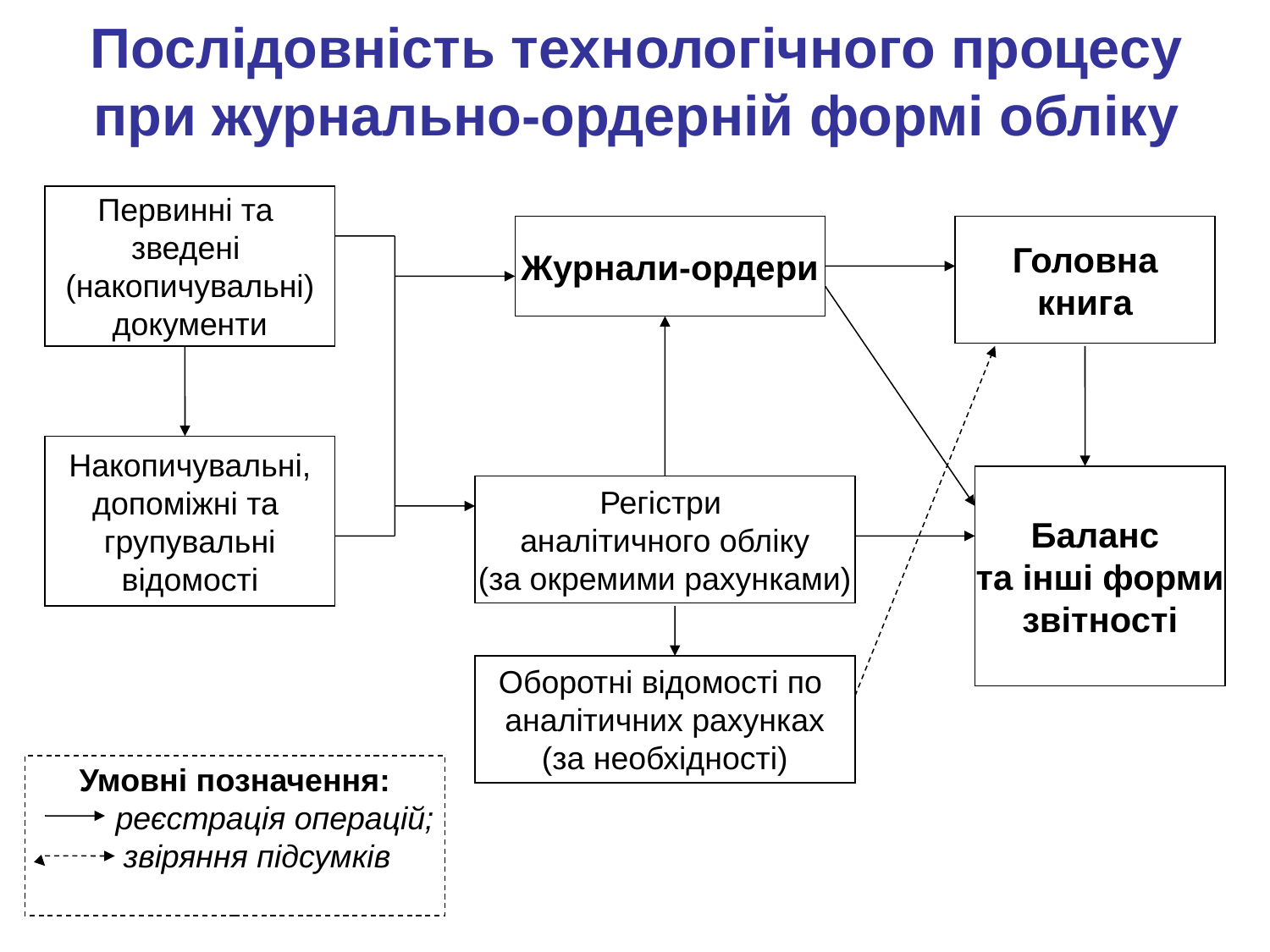

# Послідовність технологічного процесу при журнально-ордерній формі обліку
Первинні та
зведені
(накопичувальні)
документи
Журнали-ордери
Головна
книга

Накопичувальні,
допоміжні та
групувальні
відомості
Баланс
та інші форми
звітності
Регістри
аналітичного обліку
(за окремими рахунками)

Оборотні відомості по
аналітичних рахунках
(за необхідності)
Умовні позначення:
         реєстрація операцій;
     звіряння підсумків